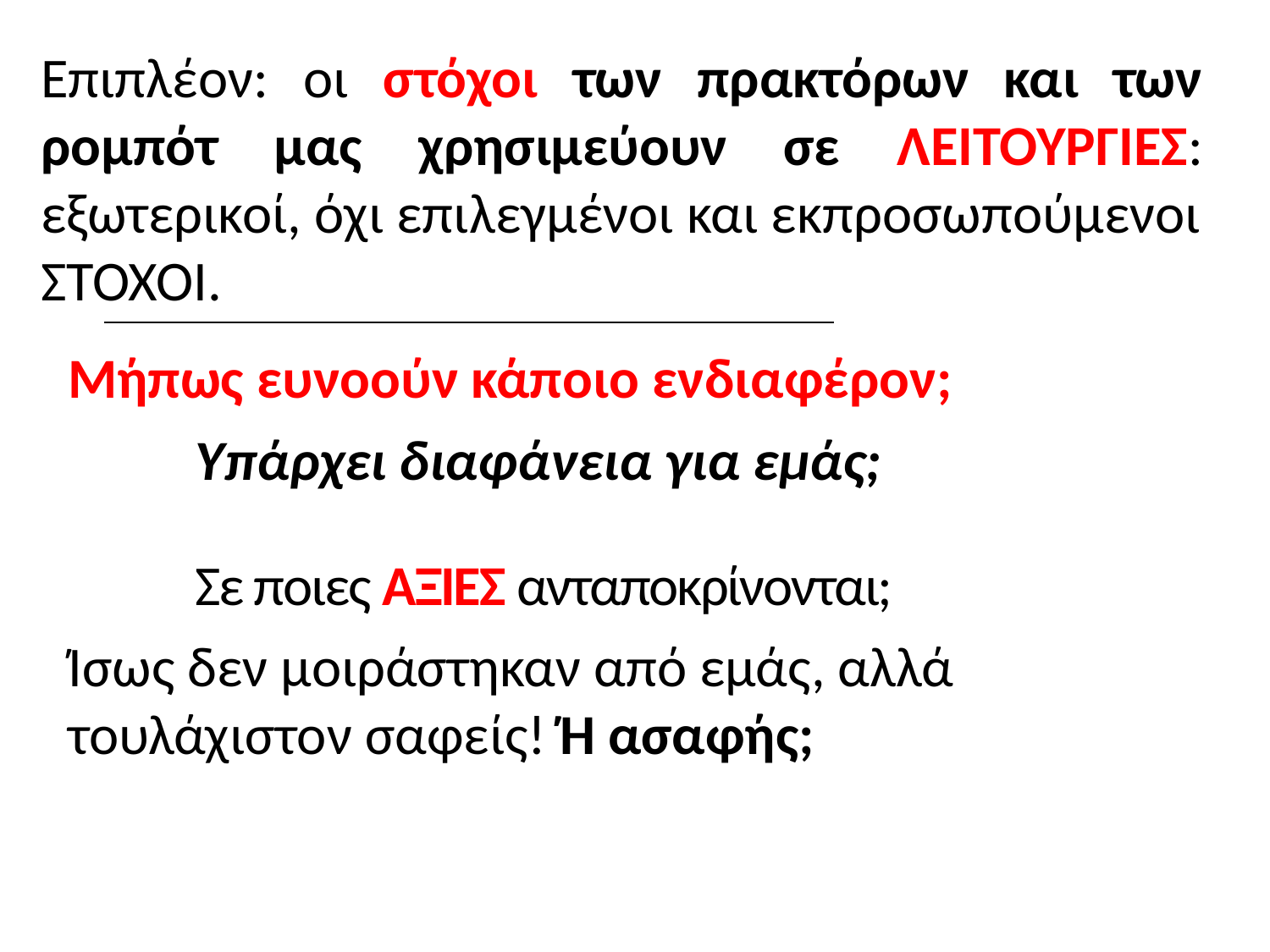

# Επιπλέον: οι στόχοι των πρακτόρων και των ρομπότ μας χρησιμεύουν σε ΛΕΙΤΟΥΡΓΙΕΣ: εξωτερικοί, όχι επιλεγμένοι και εκπροσωπούμενοι ΣΤΟΧΟΙ.

Μήπως ευνοούν κάποιο ενδιαφέρον;
Υπάρχει διαφάνεια για εμάς;

Σε ποιες ΑΞΙΕΣ ανταποκρίνονται;
Ίσως δεν μοιράστηκαν από εμάς, αλλά τουλάχιστον σαφείς! Ή ασαφής;